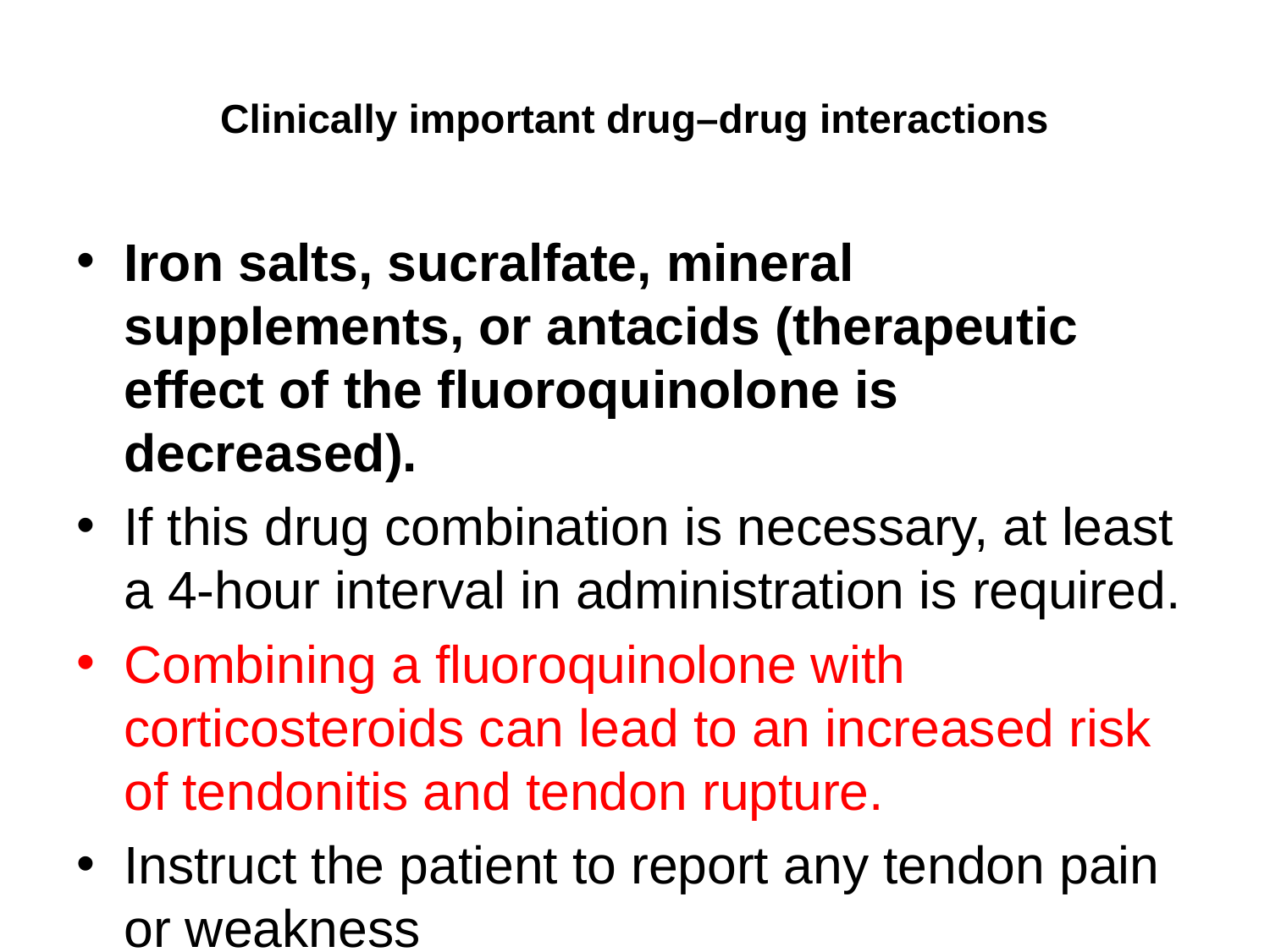

# Clinically important drug–drug interactions
Iron salts, sucralfate, mineral supplements, or antacids (therapeutic effect of the fluoroquinolone is decreased).
If this drug combination is necessary, at least a 4-hour interval in administration is required.
Combining a fluoroquinolone with corticosteroids can lead to an increased risk of tendonitis and tendon rupture.
Instruct the patient to report any tendon pain or weakness